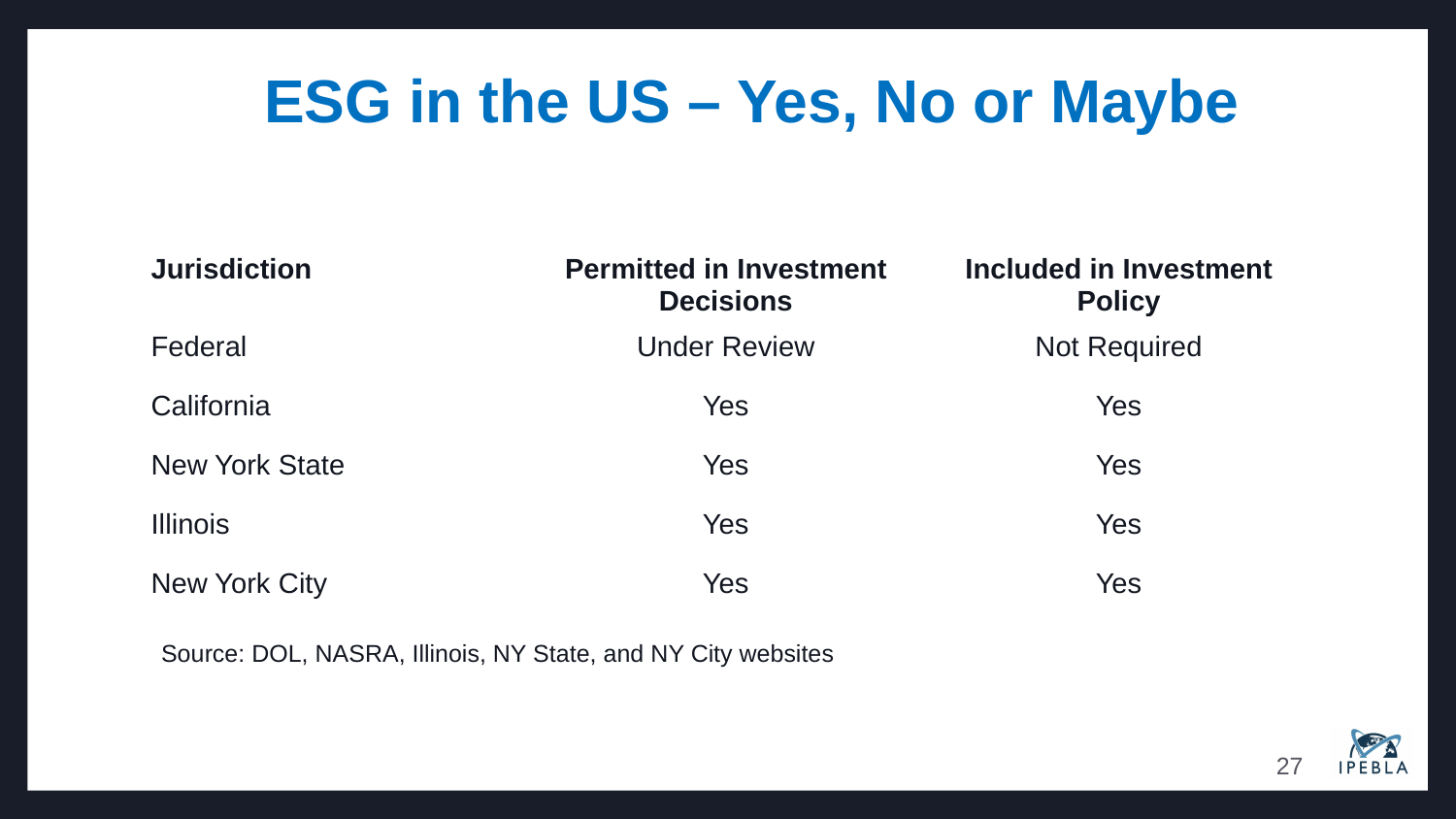

ESG in the US – Yes, No or Maybe
#
| Jurisdiction | Permitted in Investment Decisions | Included in Investment Policy |
| --- | --- | --- |
| Federal | Under Review | Not Required |
| California | Yes | Yes |
| New York State | Yes | Yes |
| Illinois | Yes | Yes |
| New York City | Yes | Yes |
Source: DOL, NASRA, Illinois, NY State, and NY City websites
NY State, and NY City websites
27